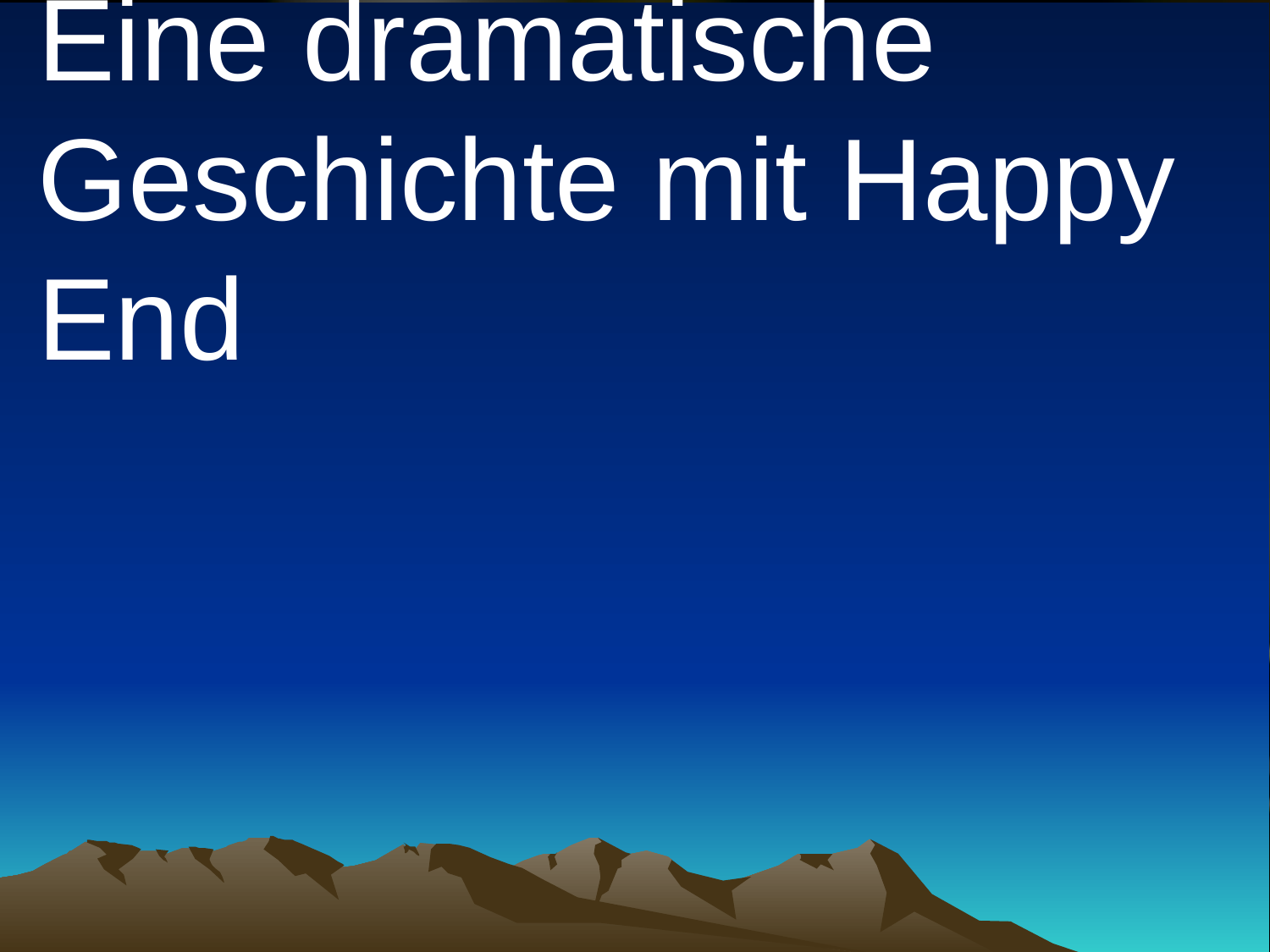

# Eine dramatische Geschichte mit Happy End